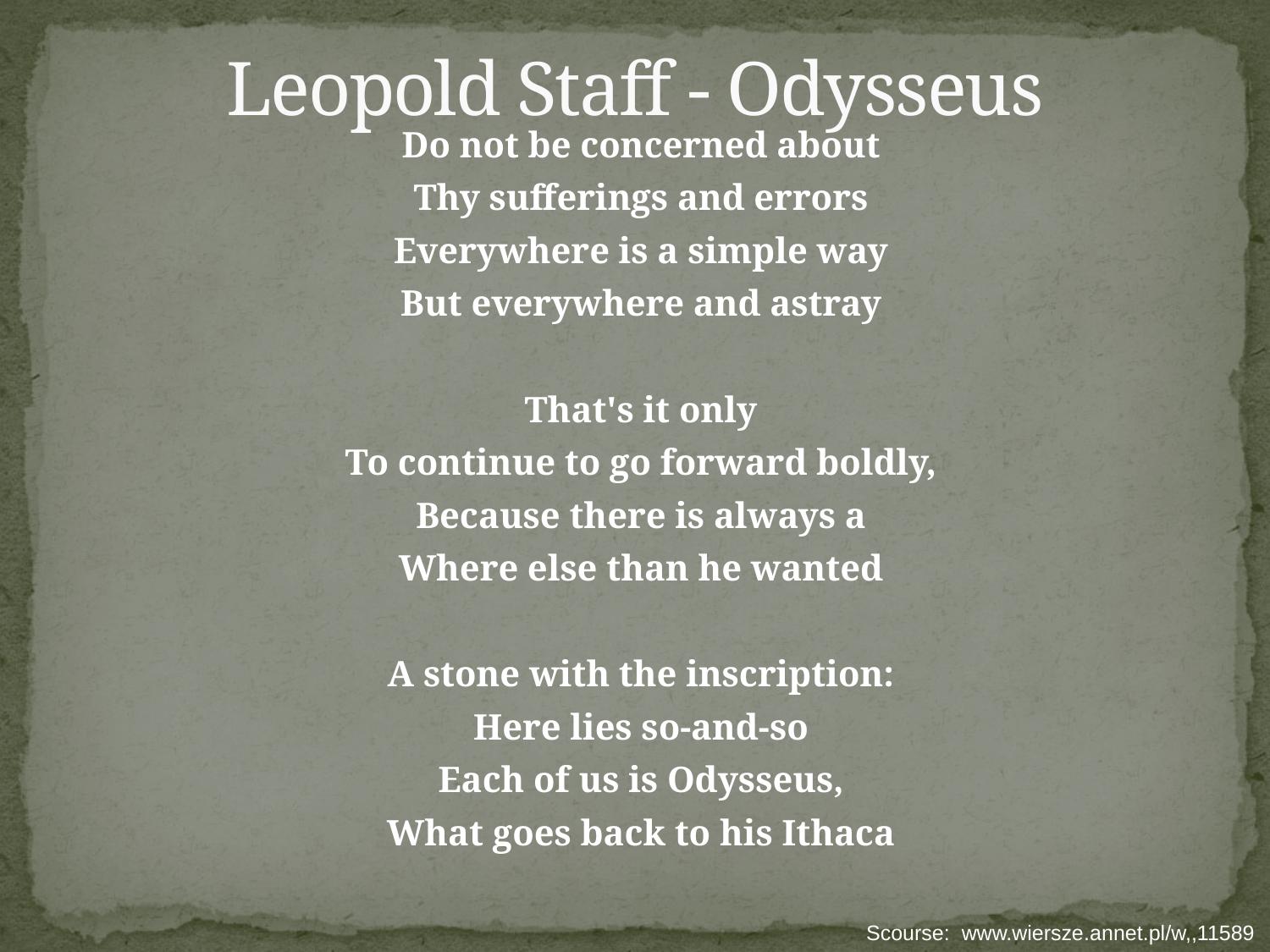

# Leopold Staff - Odysseus
Do not be concerned about
Thy sufferings and errors
Everywhere is a simple way
But everywhere and astray

That's it only
To continue to go forward boldly,
Because there is always a
Where else than he wanted

A stone with the inscription:
Here lies so-and-so
Each of us is Odysseus,
What goes back to his Ithaca

                                                                               Scourse:  www.wiersze.annet.pl/w,,11589